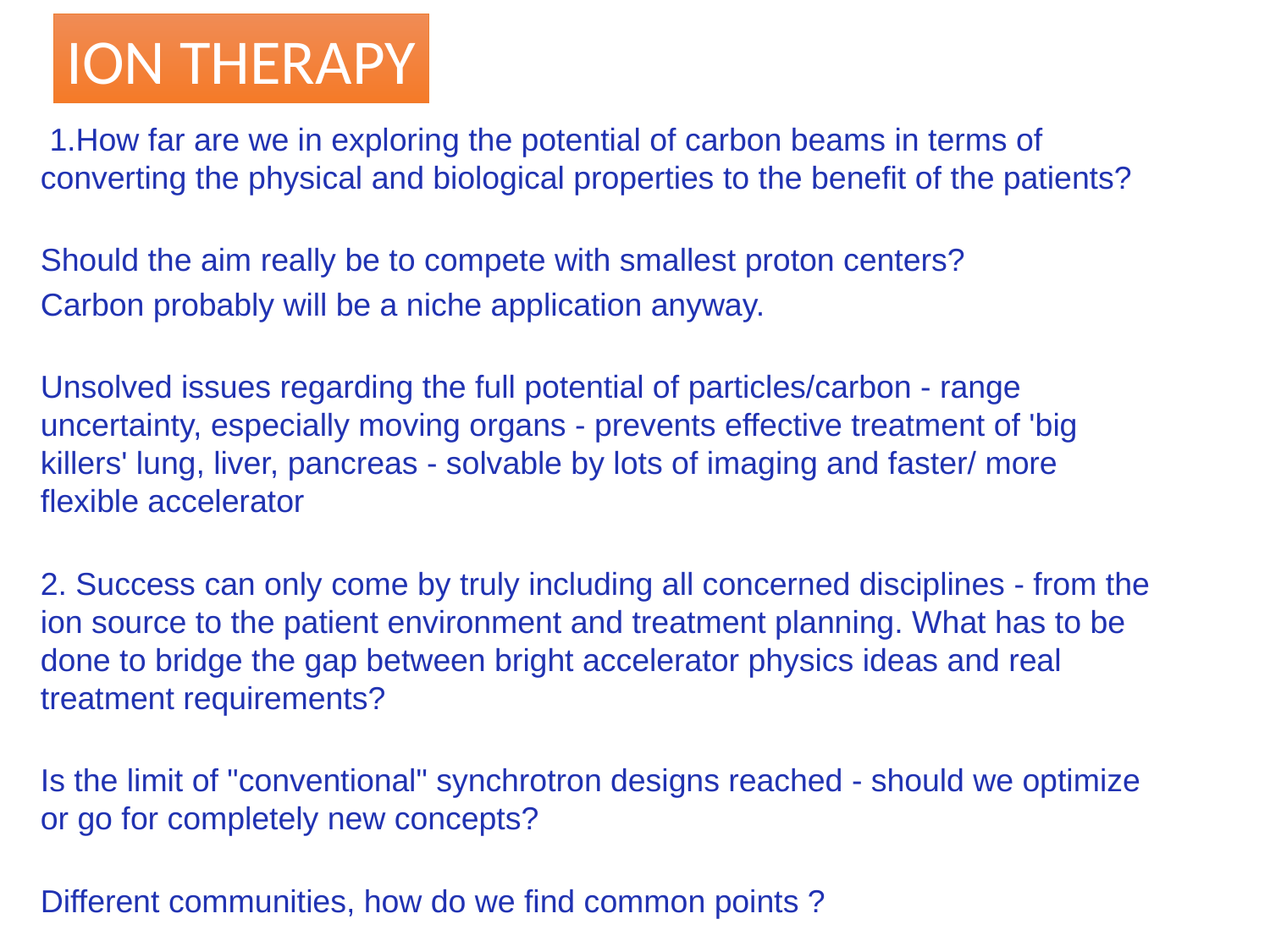

ION THERAPY
 1.How far are we in exploring the potential of carbon beams in terms of converting the physical and biological properties to the benefit of the patients?

Should the aim really be to compete with smallest proton centers?
Carbon probably will be a niche application anyway.

Unsolved issues regarding the full potential of particles/carbon - range uncertainty, especially moving organs - prevents effective treatment of 'big killers' lung, liver, pancreas - solvable by lots of imaging and faster/ more flexible accelerator

2. Success can only come by truly including all concerned disciplines - from the ion source to the patient environment and treatment planning. What has to be done to bridge the gap between bright accelerator physics ideas and real treatment requirements?

Is the limit of "conventional" synchrotron designs reached - should we optimize or go for completely new concepts?

Different communities, how do we find common points ?